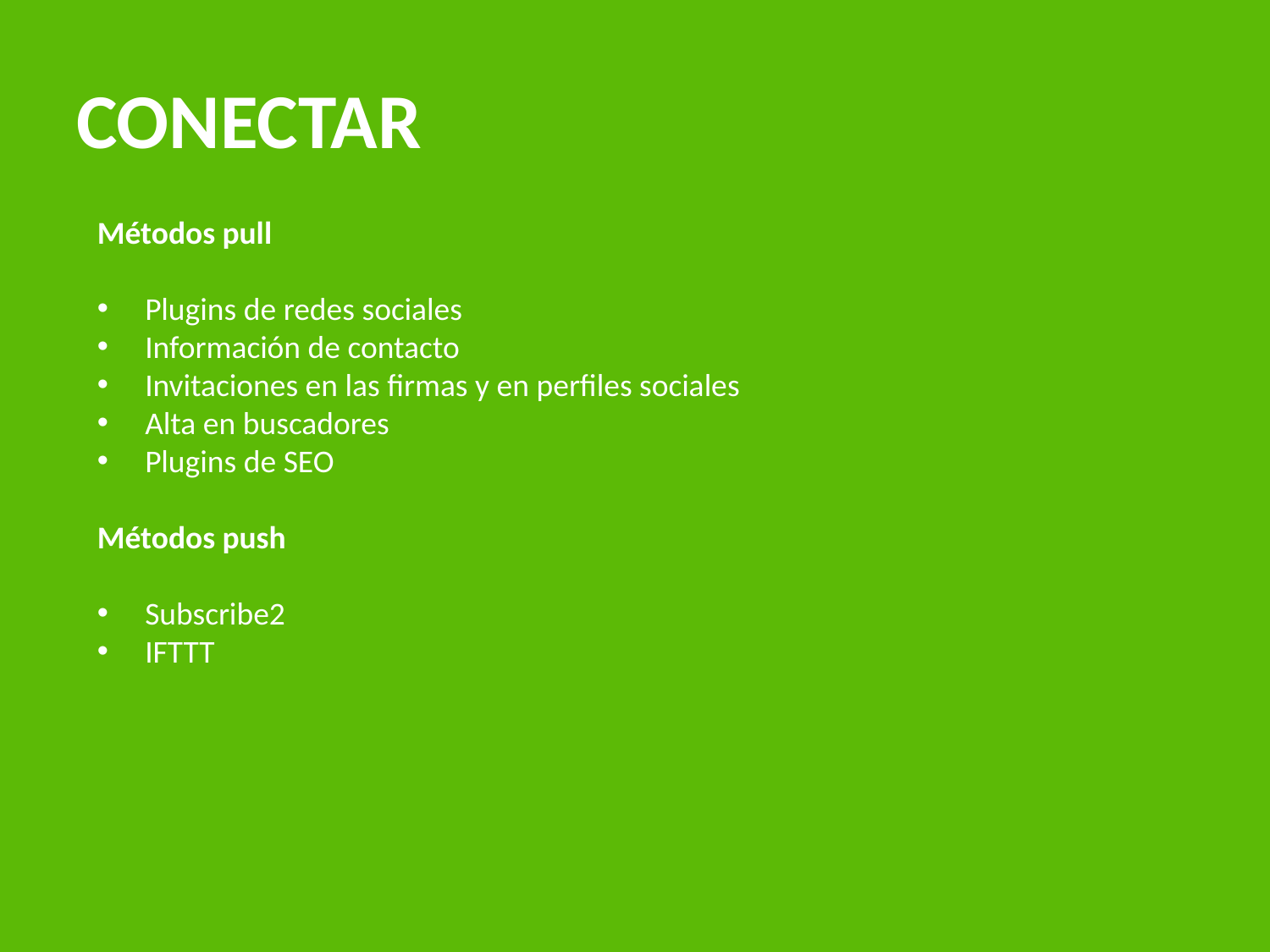

# CONECTAR
Métodos pull

Plugins de redes sociales
Información de contacto
Invitaciones en las firmas y en perfiles sociales
Alta en buscadores
Plugins de SEO

Métodos push

Subscribe2
IFTTT